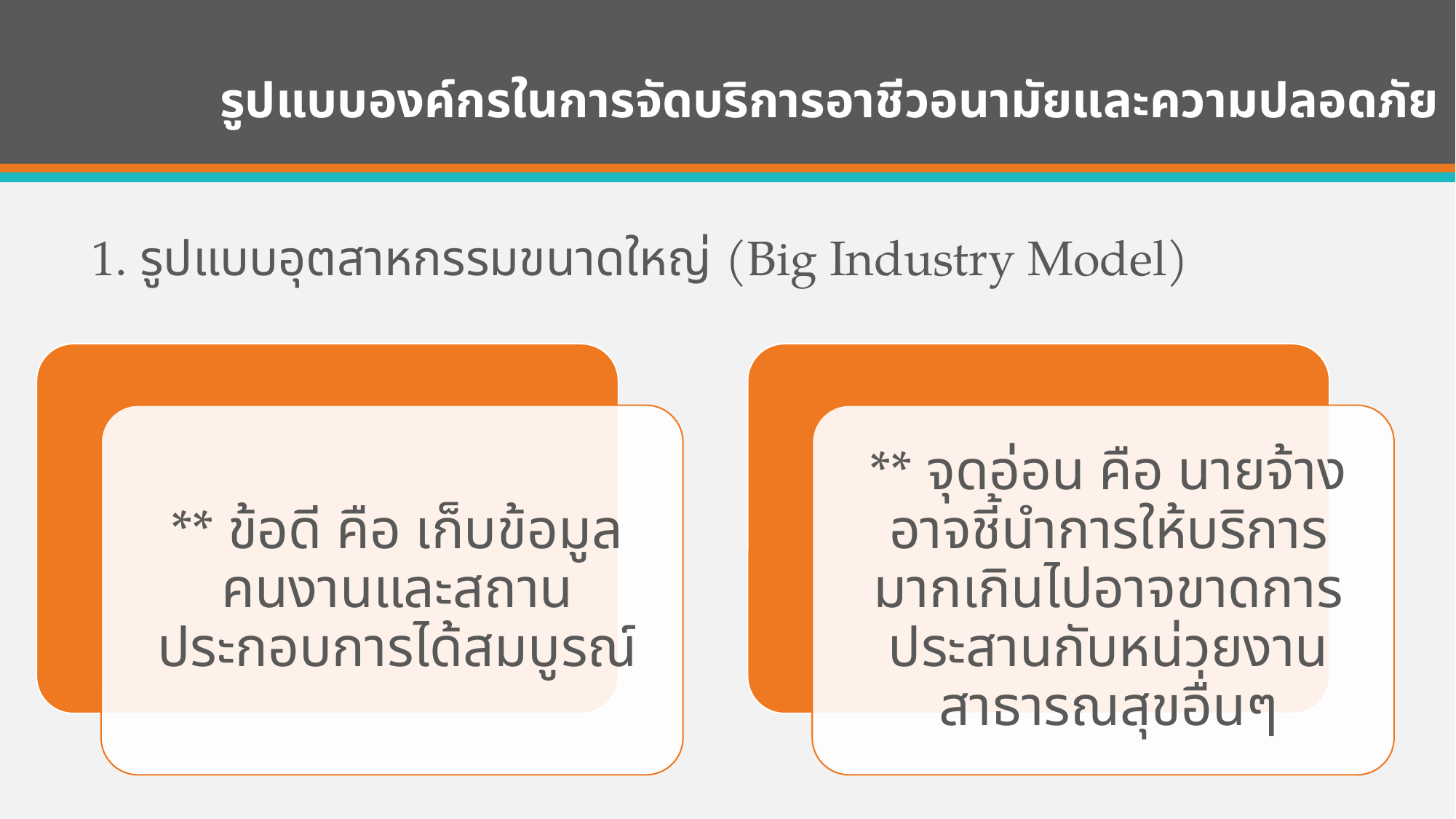

# รูปแบบองค์กรในการจัดบริการอาชีวอนามัยและความปลอดภัย
1. รูปแบบอุตสาหกรรมขนาดใหญ่ (Big Industry Model)
** ข้อดี คือ เก็บข้อมูลคนงานและสถานประกอบการได้สมบูรณ์
** จุดอ่อน คือ นายจ้างอาจชี้นำการให้บริการมากเกินไปอาจขาดการประสานกับหน่วยงานสาธารณสุขอื่นๆ